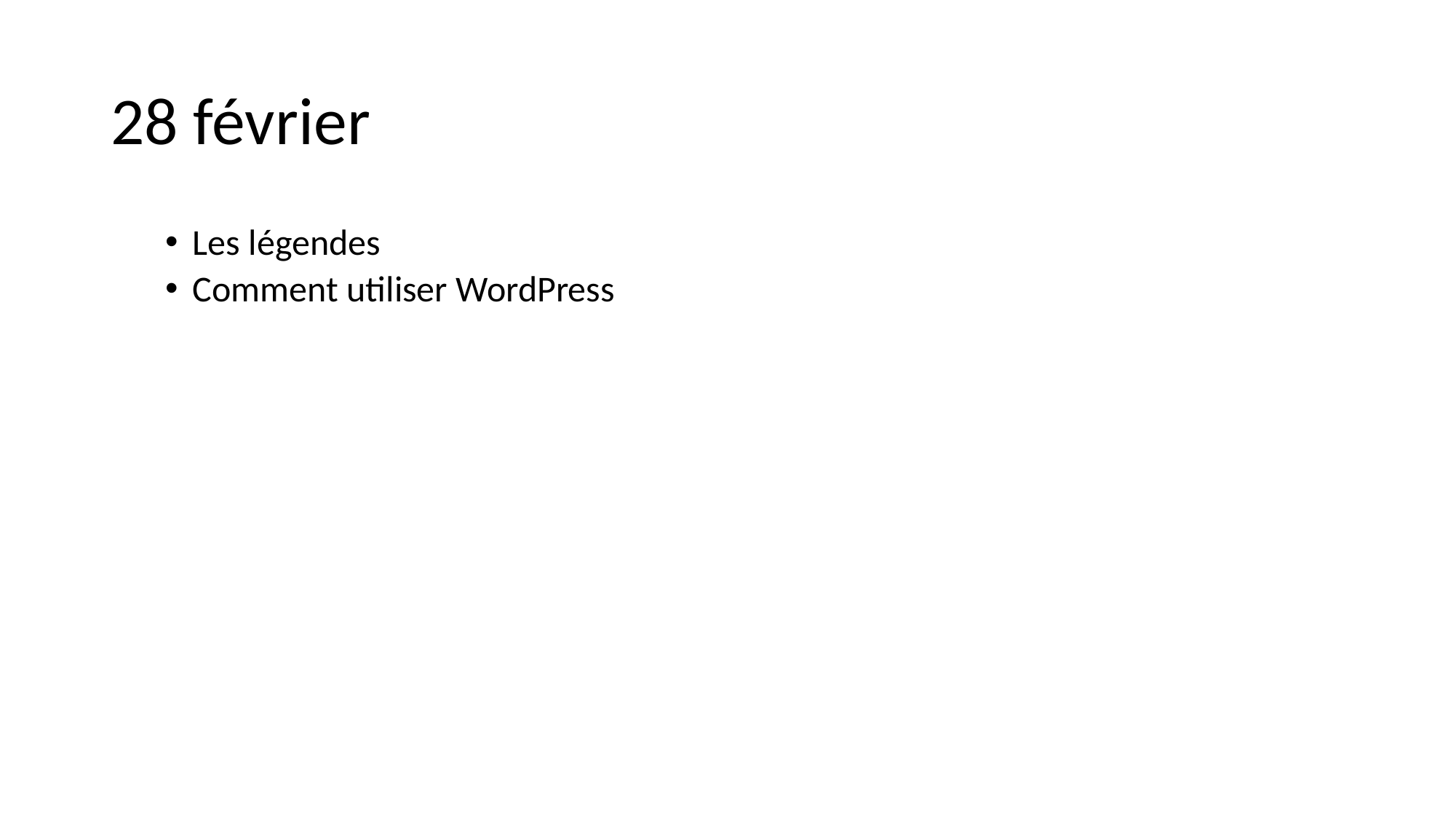

# 28 février
Les légendes
Comment utiliser WordPress